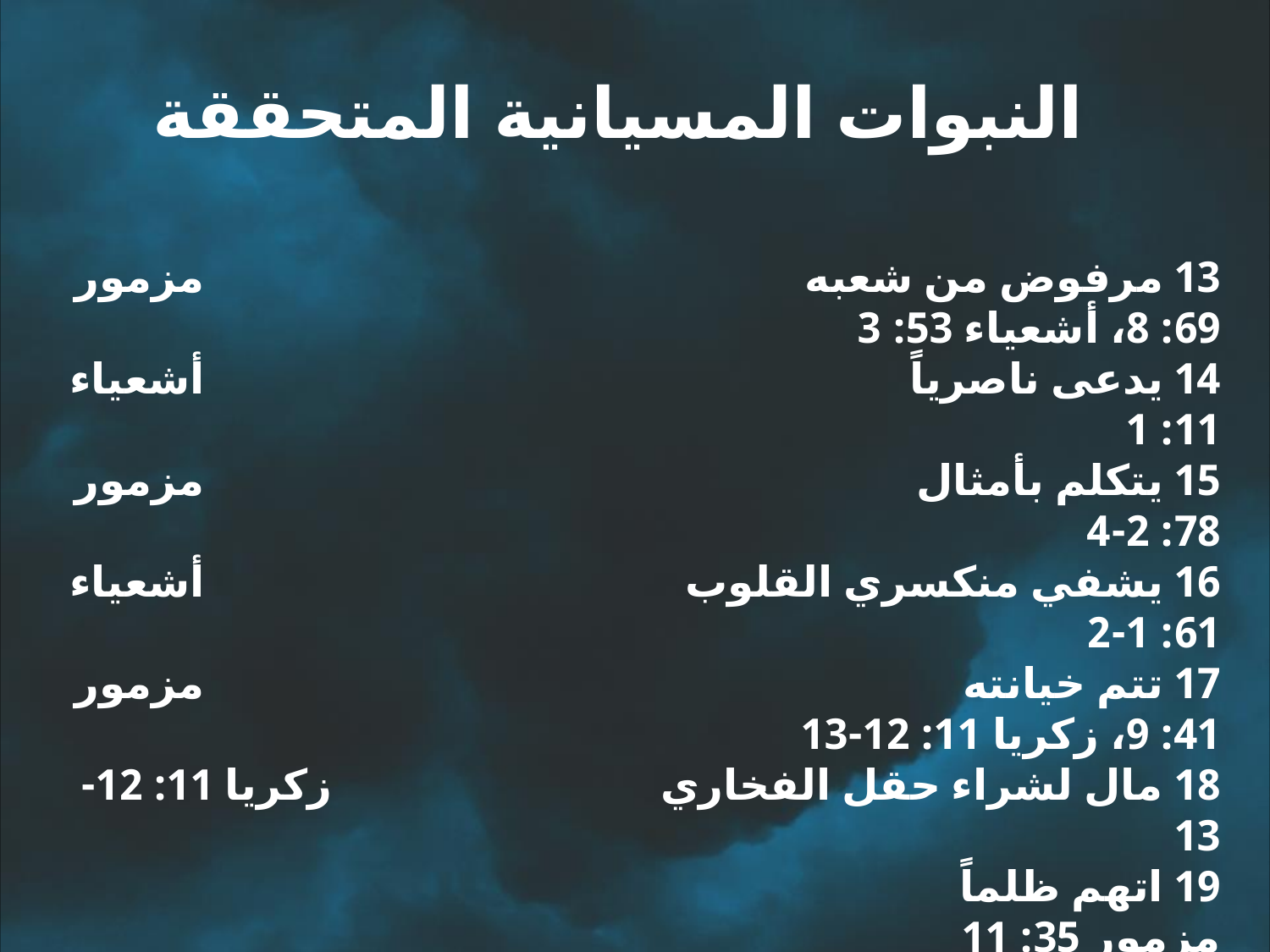

النبوات المسيانية المتحققة
13 مرفوض من شعبه						مزمور 69: 8، أشعياء 53: 3
14 يدعى ناصرياً							أشعياء 11: 1
15 يتكلم بأمثال							مزمور 78: 2-4
16 يشفي منكسري القلوب					أشعياء 61: 1-2
17 تتم خيانته							مزمور 41: 9، زكريا 11: 12-13
18 مال لشراء حقل الفخاري				زكريا 11: 12-13
19 اتهم ظلماً								مزمور 35: 11
20 صامت أمام المشتكين عليه				أشعياء 53: 7
21 البصاق والضرب						أشعياء 50: 6
22 مكروه بلا سبب						مزمور 35: 19، 69: 4
23 صلب مع مجرمين						أشعياء 53: 12
24 أعطي خلاً ليشرب						مزمور 69: 21